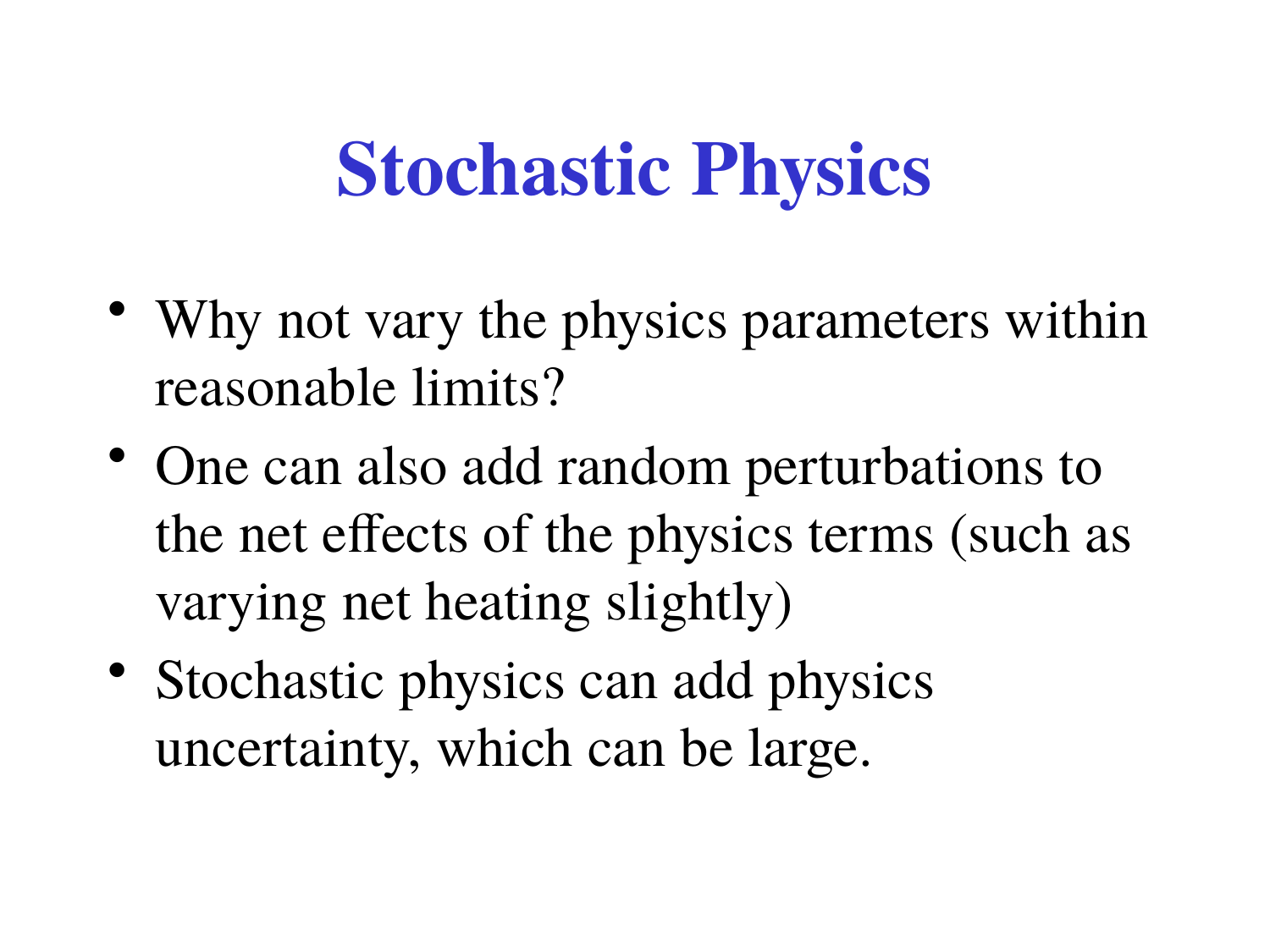

# Stochastic Physics
Why not vary the physics parameters within reasonable limits?
One can also add random perturbations to the net effects of the physics terms (such as varying net heating slightly)
Stochastic physics can add physics uncertainty, which can be large.